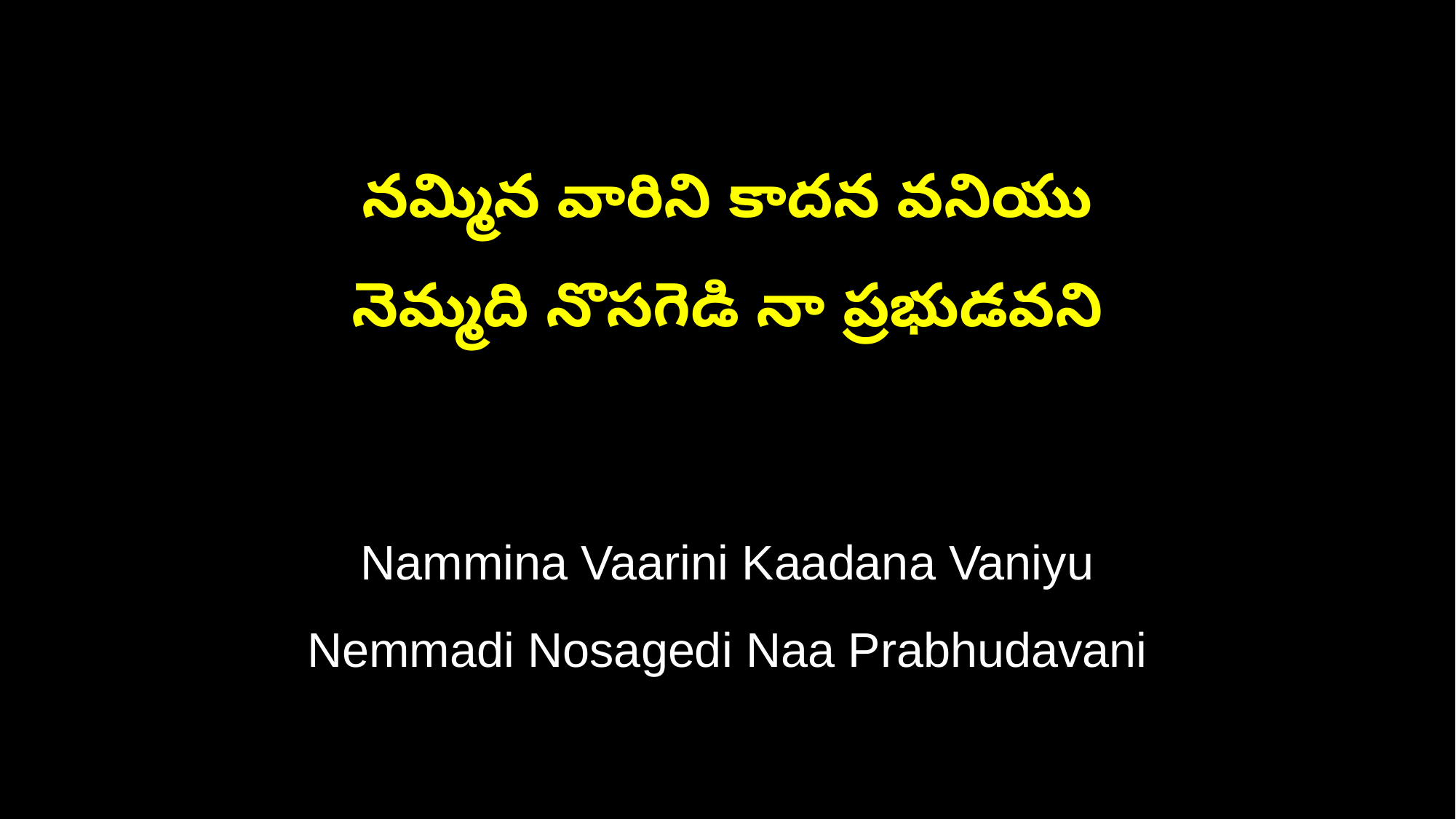

నమ్మిన వారిని కాదన వనియు
నెమ్మది నొసగెడి నా ప్రభుడవని
Nammina Vaarini Kaadana Vaniyu
Nemmadi Nosagedi Naa Prabhudavani